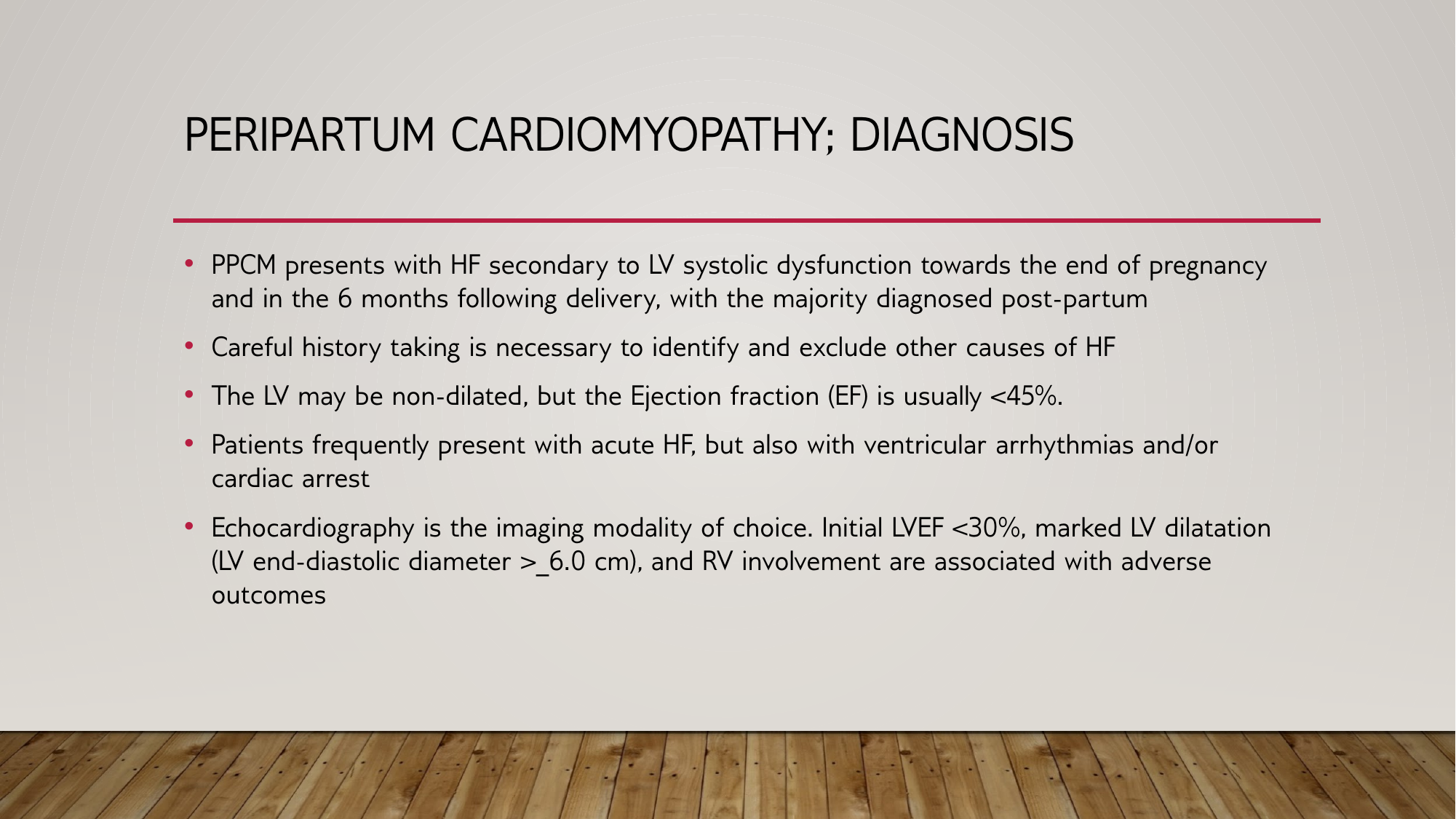

# PERIPARTUM CARDIOMYOPATHY; DIAGNOSIS
PPCM presents with HF secondary to LV systolic dysfunction towards the end of pregnancy and in the 6 months following delivery, with the majority diagnosed post-partum
Careful history taking is necessary to identify and exclude other causes of HF
The LV may be non-dilated, but the Ejection fraction (EF) is usually <45%.
Patients frequently present with acute HF, but also with ventricular arrhythmias and/or cardiac arrest
Echocardiography is the imaging modality of choice. Initial LVEF <30%, marked LV dilatation (LV end-diastolic diameter >_6.0 cm), and RV involvement are associated with adverse outcomes